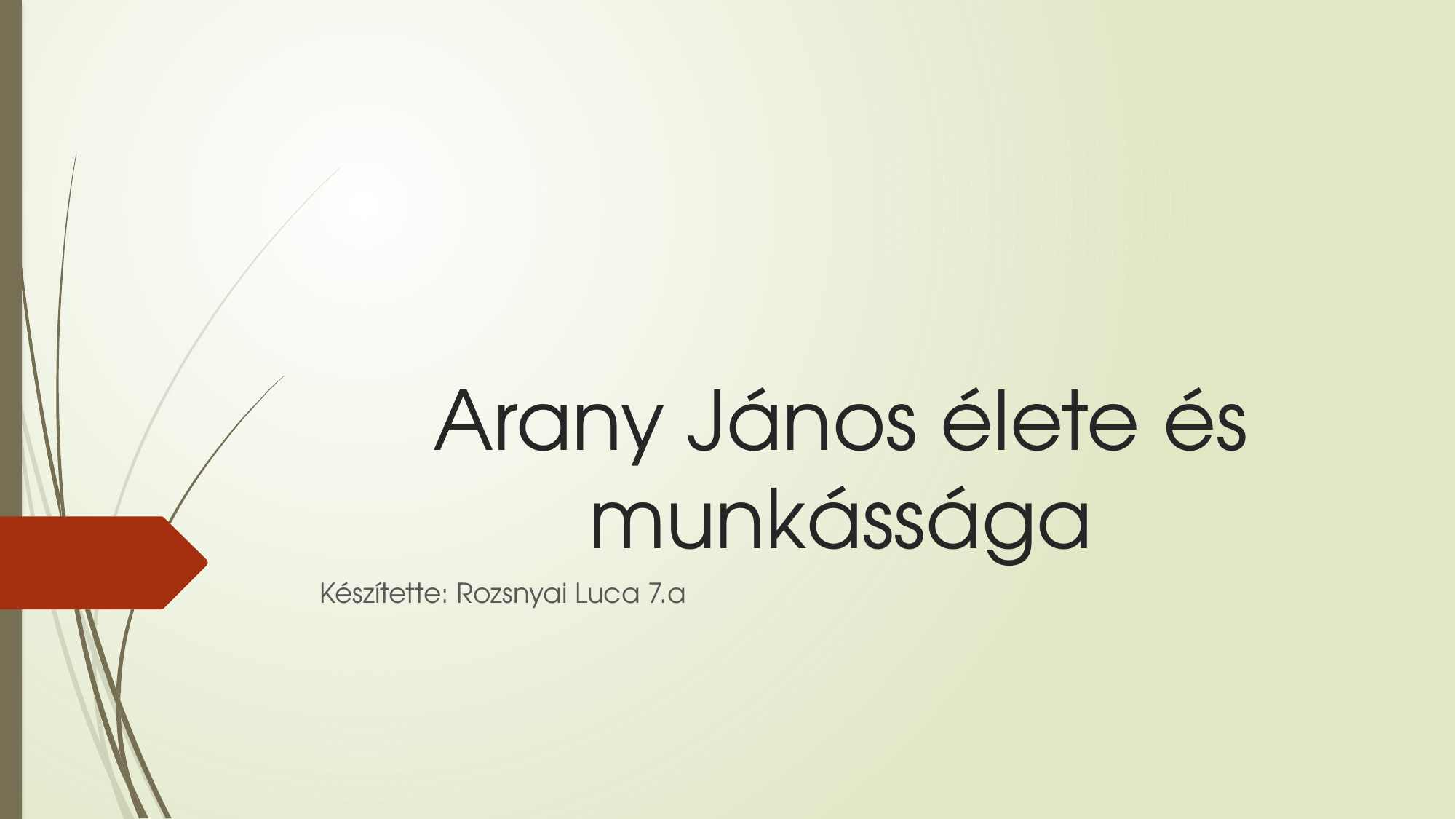

# Arany János élete és munkássága
Készítette: Rozsnyai Luca 7.a